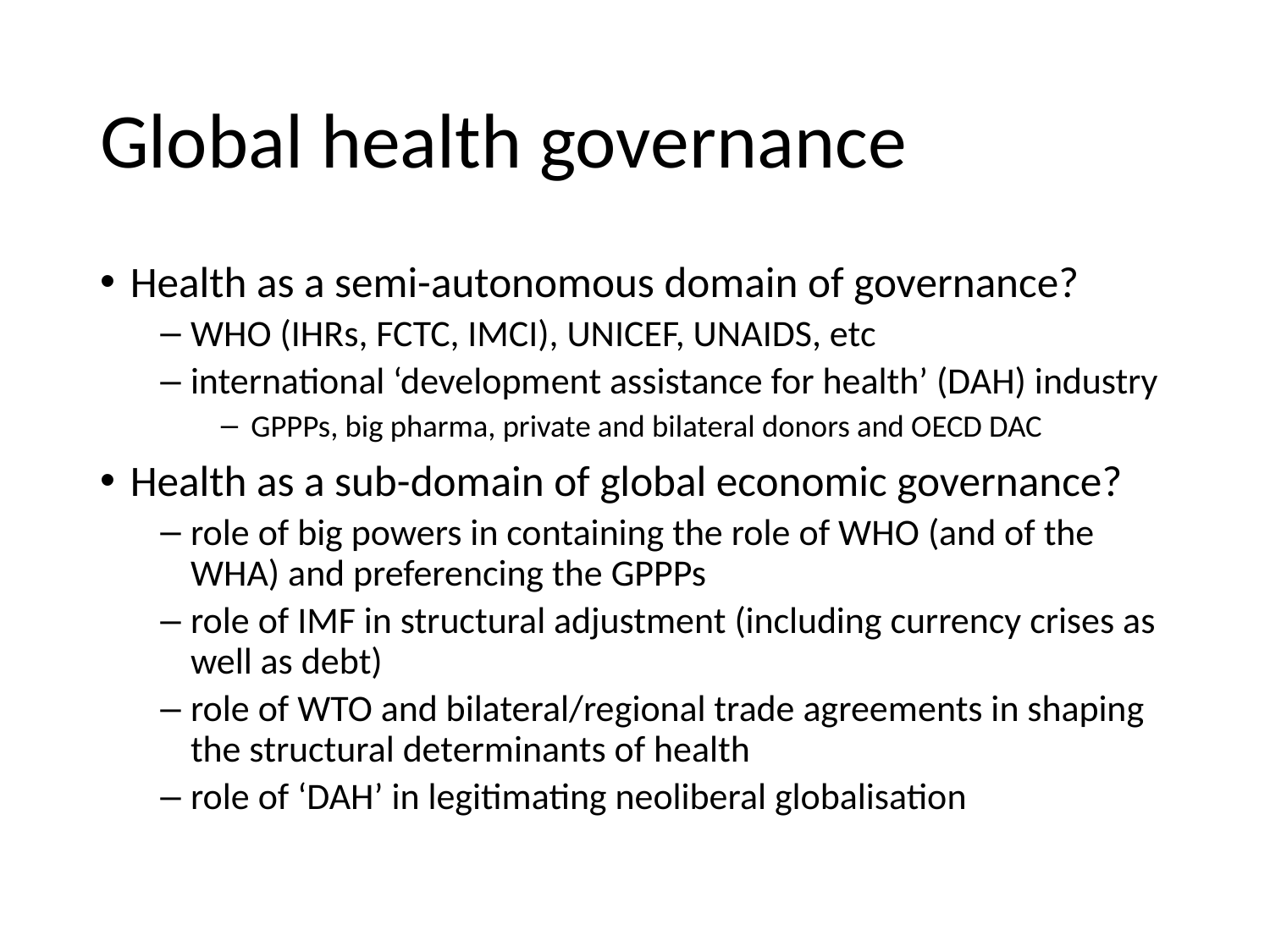

# Global health governance
Health as a semi-autonomous domain of governance?
WHO (IHRs, FCTC, IMCI), UNICEF, UNAIDS, etc
international ‘development assistance for health’ (DAH) industry
GPPPs, big pharma, private and bilateral donors and OECD DAC
Health as a sub-domain of global economic governance?
role of big powers in containing the role of WHO (and of the WHA) and preferencing the GPPPs
role of IMF in structural adjustment (including currency crises as well as debt)
role of WTO and bilateral/regional trade agreements in shaping the structural determinants of health
role of ‘DAH’ in legitimating neoliberal globalisation